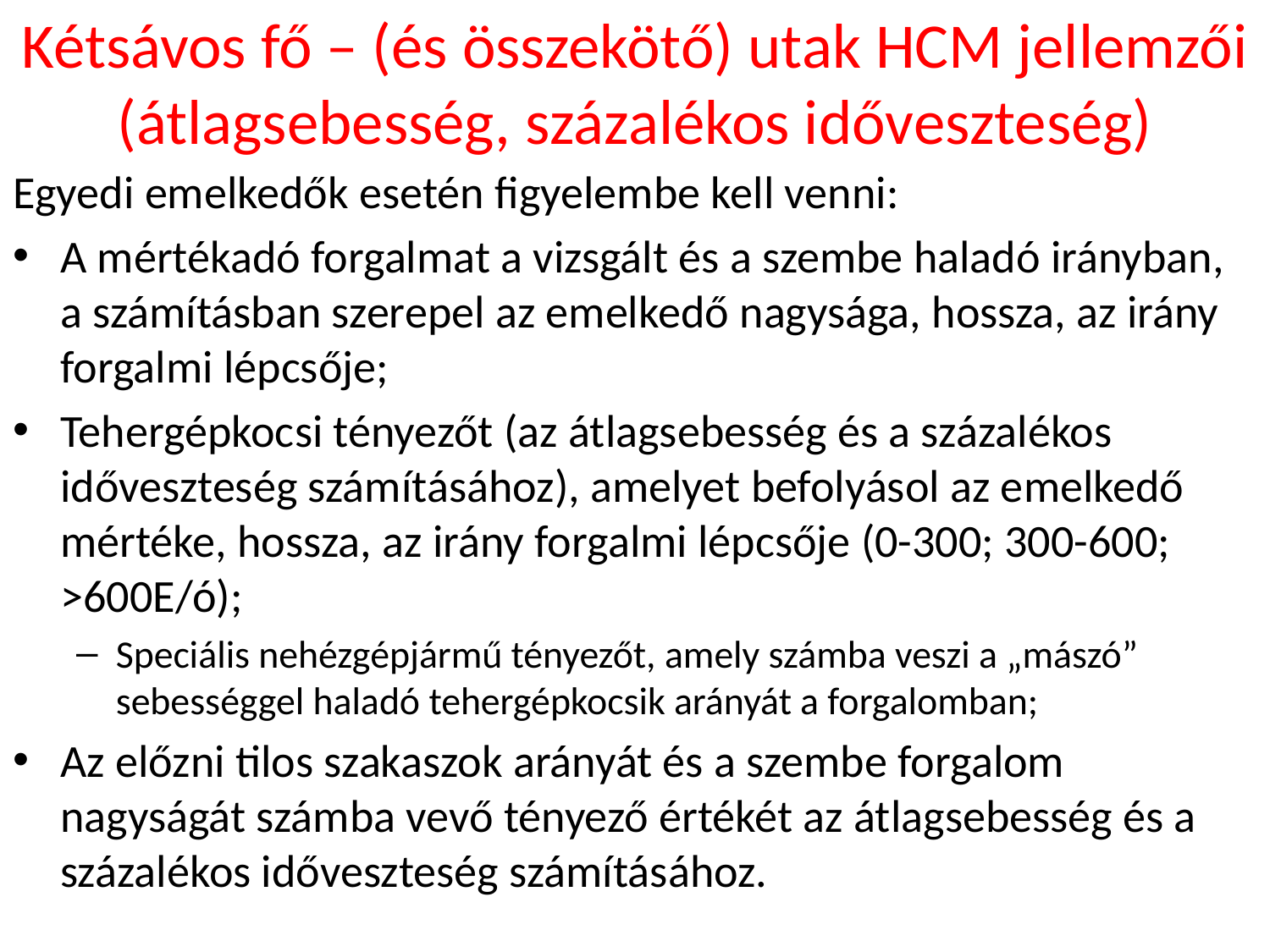

# Kétsávos fő – (és összekötő) utak HCM jellemzői (átlagsebesség, százalékos időveszteség)
Egyedi emelkedők esetén figyelembe kell venni:
A mértékadó forgalmat a vizsgált és a szembe haladó irányban, a számításban szerepel az emelkedő nagysága, hossza, az irány forgalmi lépcsője;
Tehergépkocsi tényezőt (az átlagsebesség és a százalékos időveszteség számításához), amelyet befolyásol az emelkedő mértéke, hossza, az irány forgalmi lépcsője (0-300; 300-600; >600E/ó);
Speciális nehézgépjármű tényezőt, amely számba veszi a „mászó” sebességgel haladó tehergépkocsik arányát a forgalomban;
Az előzni tilos szakaszok arányát és a szembe forgalom nagyságát számba vevő tényező értékét az átlagsebesség és a százalékos időveszteség számításához.